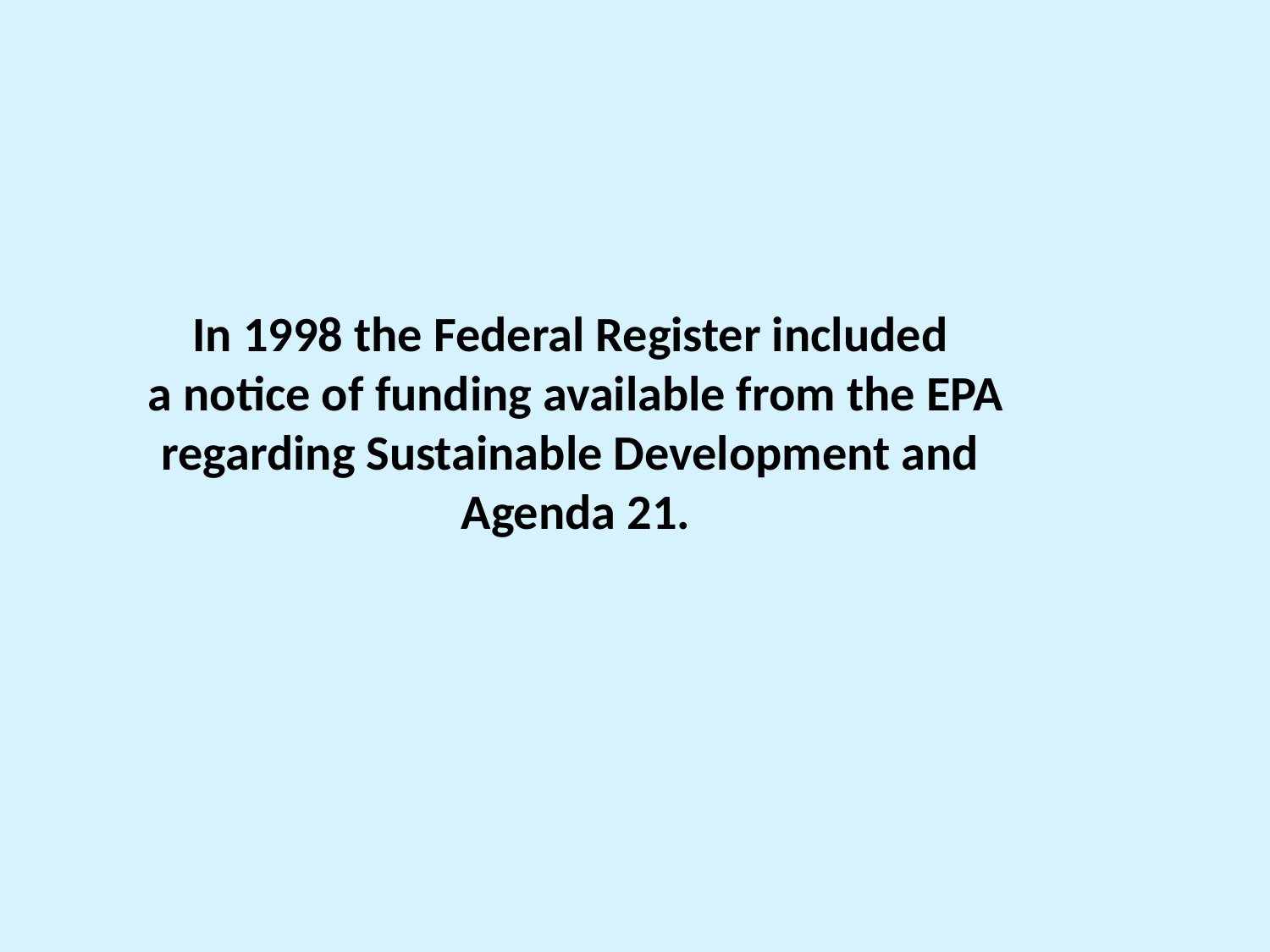

In 1998 the Federal Register included
a notice of funding available from the EPA
regarding Sustainable Development and
Agenda 21.